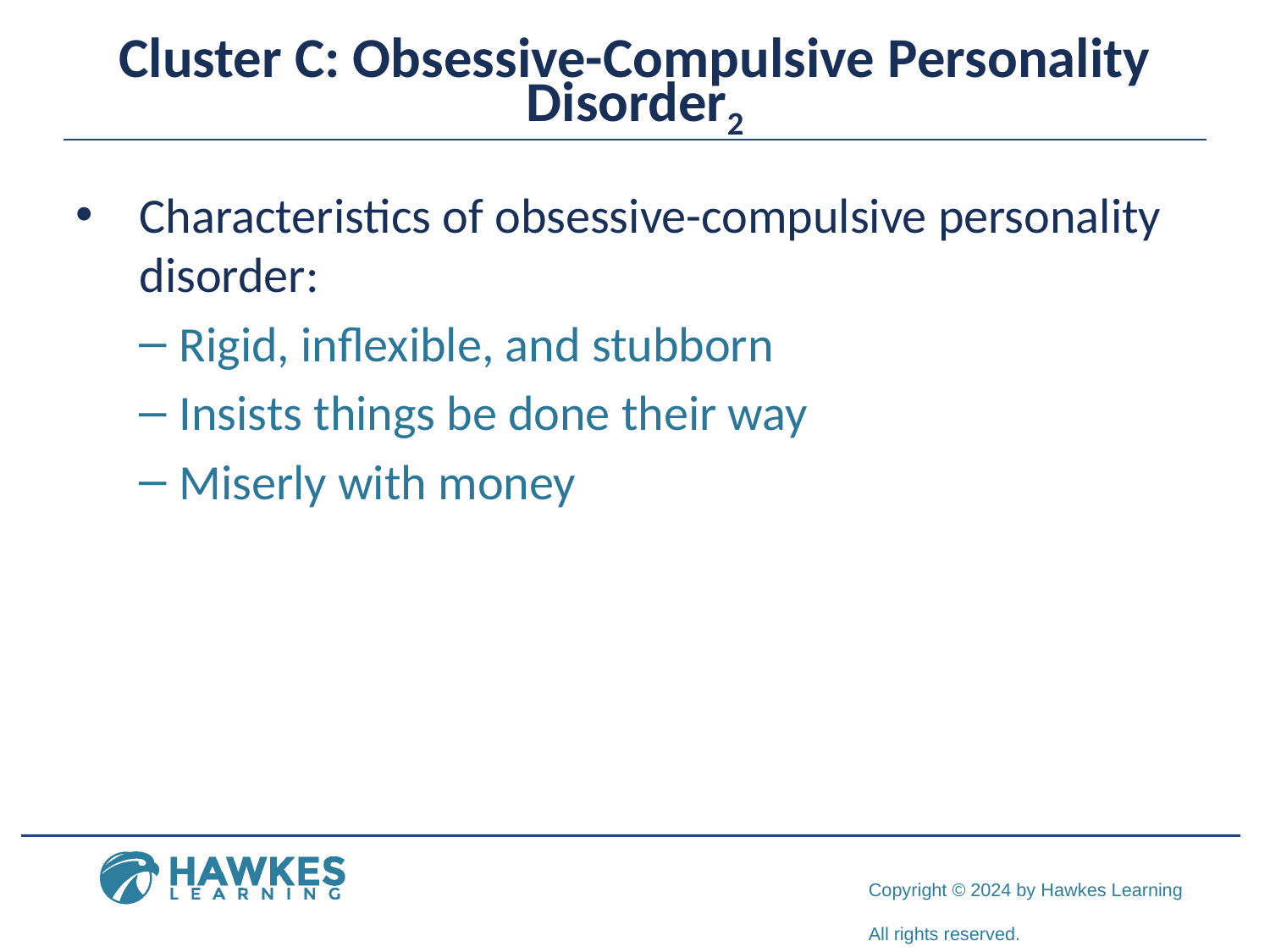

# Cluster C: Obsessive-Compulsive Personality Disorder2
Characteristics of obsessive-compulsive personality disorder:
Rigid, inflexible, and stubborn
Insists things be done their way
Miserly with money